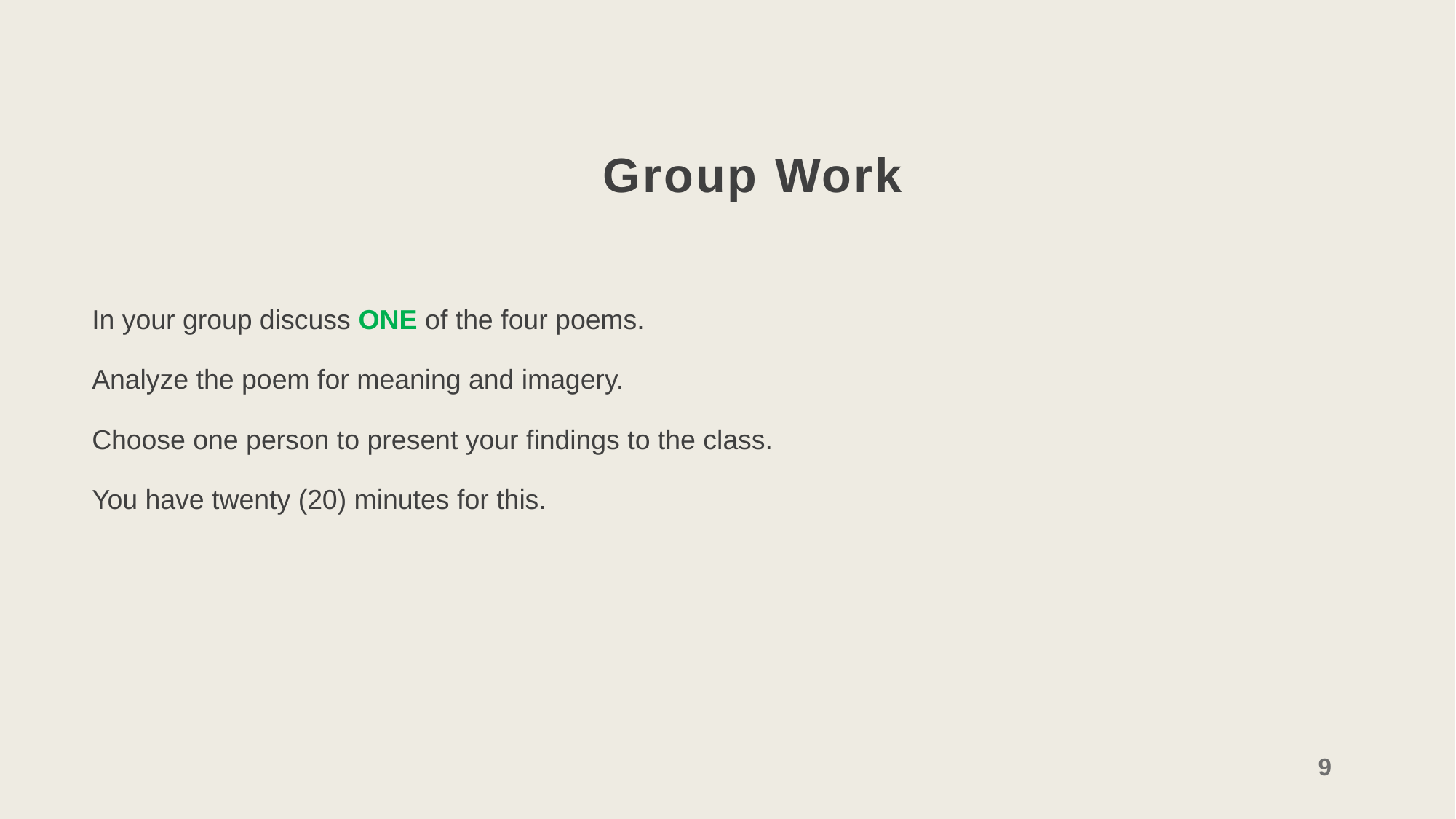

# Group Work
In your group discuss ONE of the four poems.
Analyze the poem for meaning and imagery.
Choose one person to present your findings to the class.
You have twenty (20) minutes for this.
9